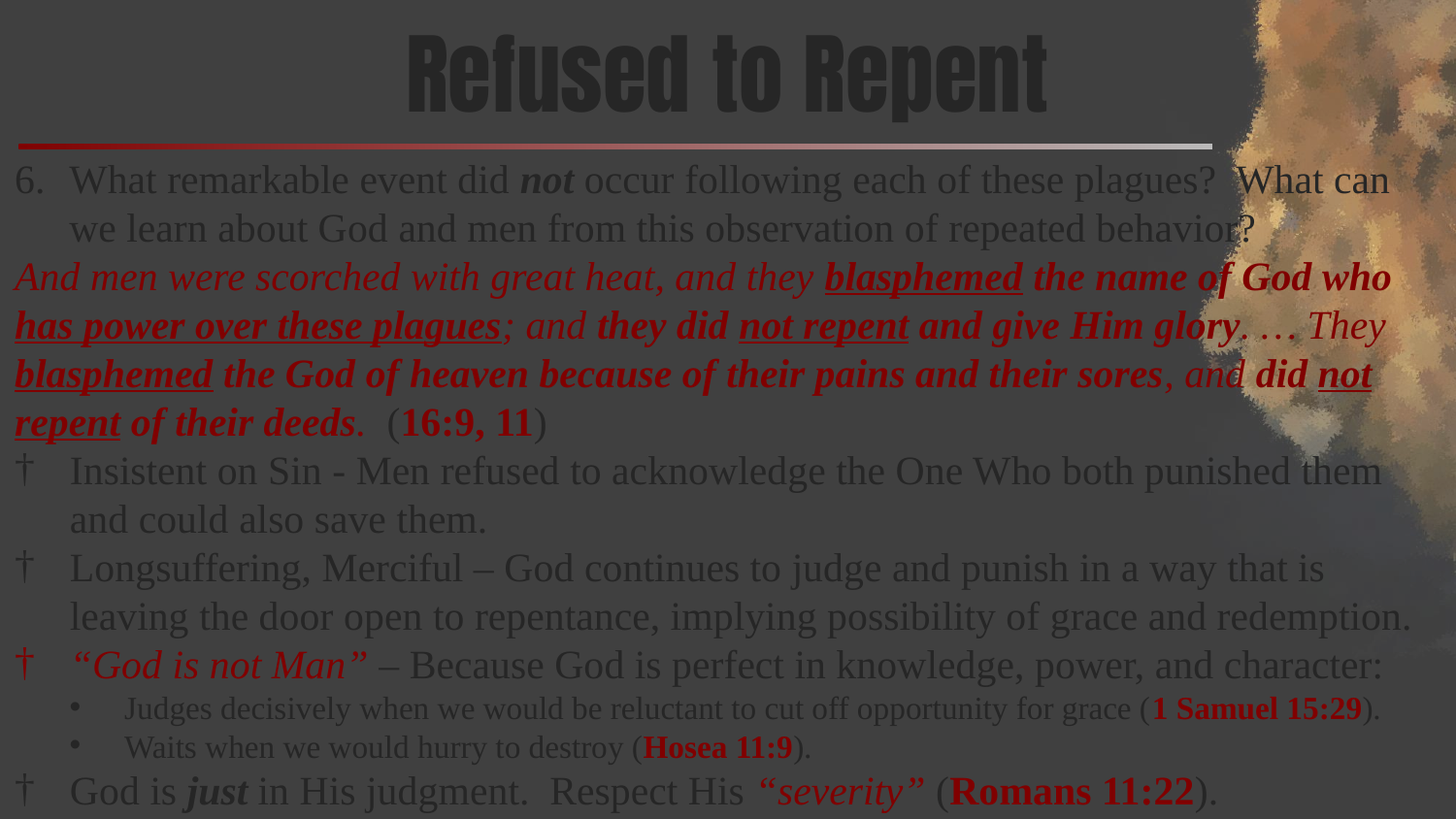

# Refused to Repent
What remarkable event did not occur following each of these plagues?  What can we learn about God and men from this observation of repeated behavior?
And men were scorched with great heat, and they blasphemed the name of God who has power over these plagues; and they did not repent and give Him glory. … They blasphemed the God of heaven because of their pains and their sores, and did not repent of their deeds.  (16:9, 11)
Insistent on Sin - Men refused to acknowledge the One Who both punished them and could also save them.
Longsuffering, Merciful – God continues to judge and punish in a way that is leaving the door open to repentance, implying possibility of grace and redemption.
“God is not Man” – Because God is perfect in knowledge, power, and character:
Judges decisively when we would be reluctant to cut off opportunity for grace (1 Samuel 15:29).
Waits when we would hurry to destroy (Hosea 11:9).
God is just in His judgment.  Respect His “severity” (Romans 11:22).